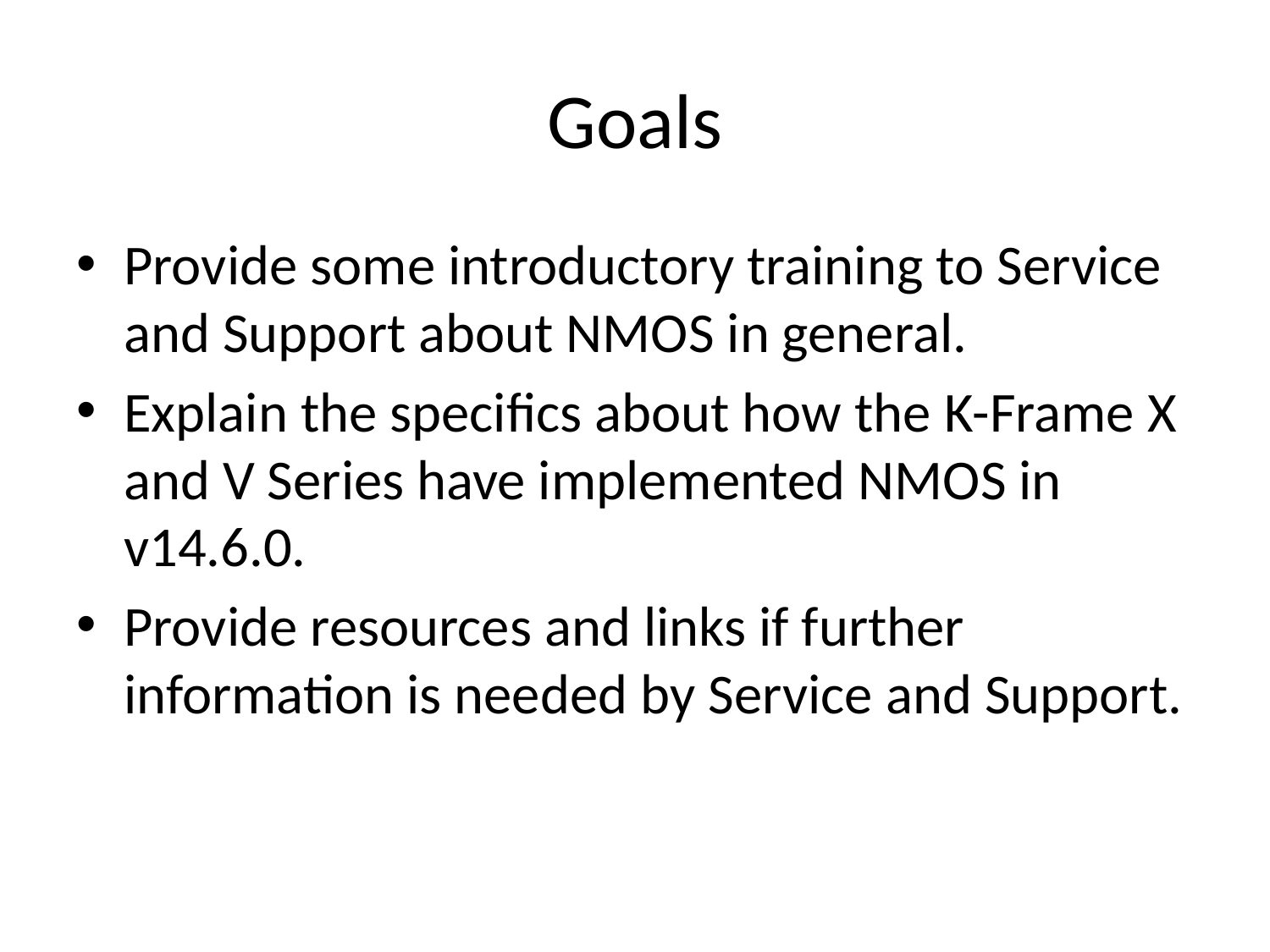

# Goals
Provide some introductory training to Service and Support about NMOS in general.
Explain the specifics about how the K-Frame X and V Series have implemented NMOS in v14.6.0.
Provide resources and links if further information is needed by Service and Support.